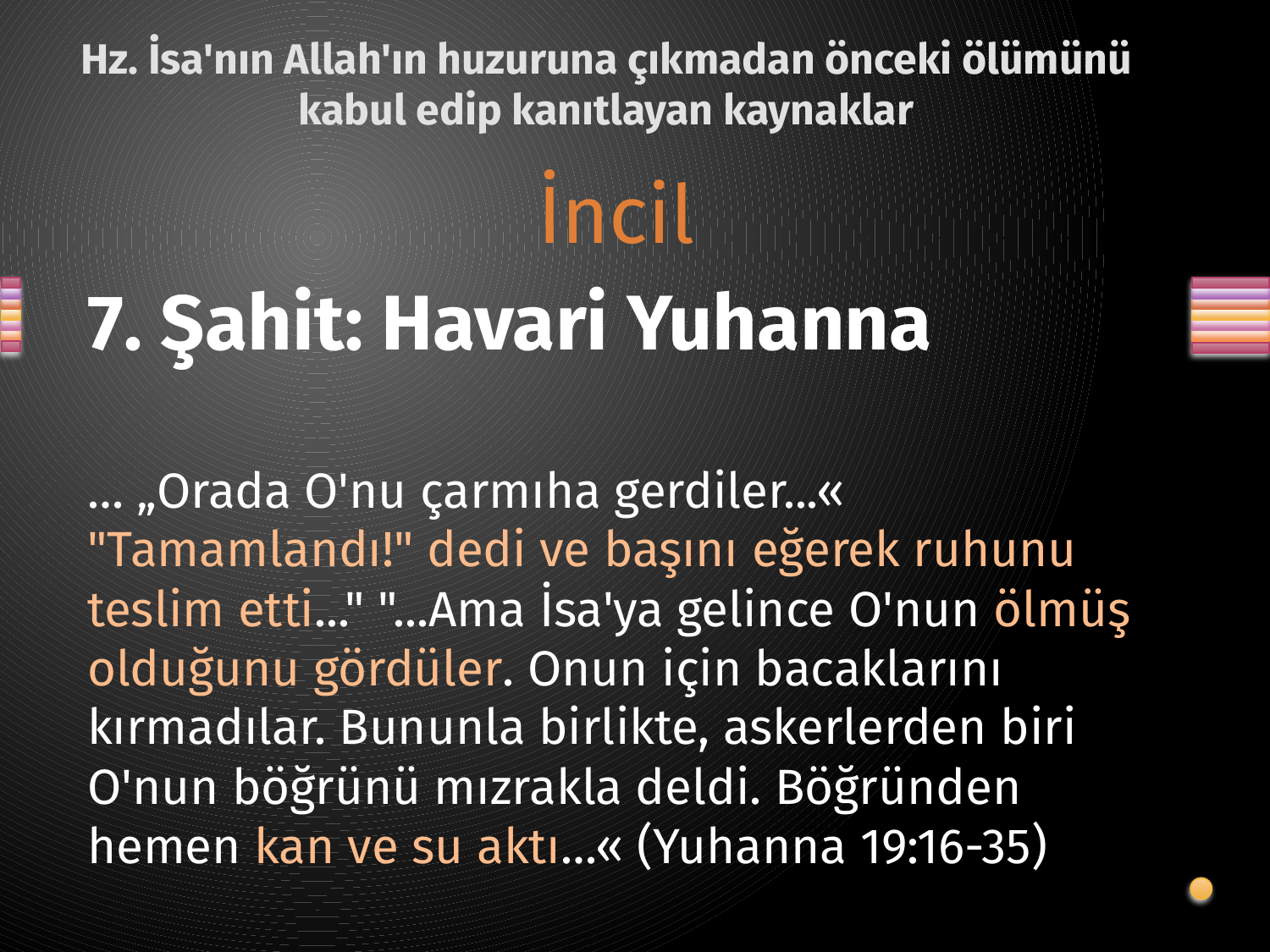

# Hz. İsa'nın Allah'ın huzuruna çıkmadan önceki ölümünü kabul edip kanıtlayan kaynaklar
İncil
7. Şahit: Havari Yuhanna

… „Orada O'nu çarmıha gerdiler...« "Tamamlandı!" dedi ve başını eğerek ruhunu teslim etti..." "...Ama İsa'ya gelince O'nun ölmüş olduğunu gördüler. Onun için bacaklarını kırmadılar. Bununla birlikte, askerlerden biri O'nun böğrünü mızrakla deldi. Böğründen hemen kan ve su aktı…« (Yuhanna 19:16-35)